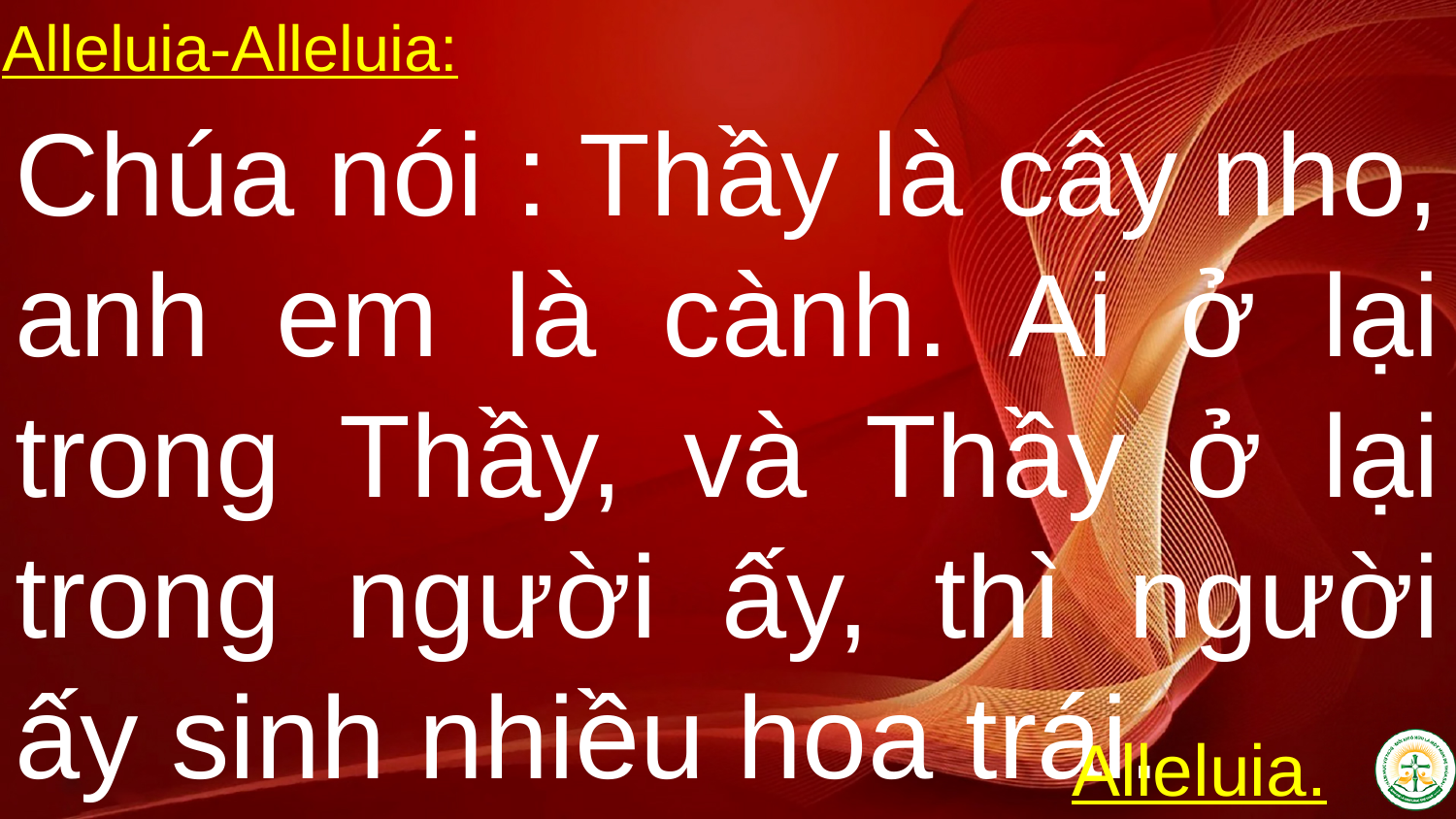

Alleluia-Alleluia:
Chúa nói : Thầy là cây nho, anh em là cành. Ai ở lại trong Thầy, và Thầy ở lại trong người ấy, thì người ấy sinh nhiều hoa trái.
Alleluia.